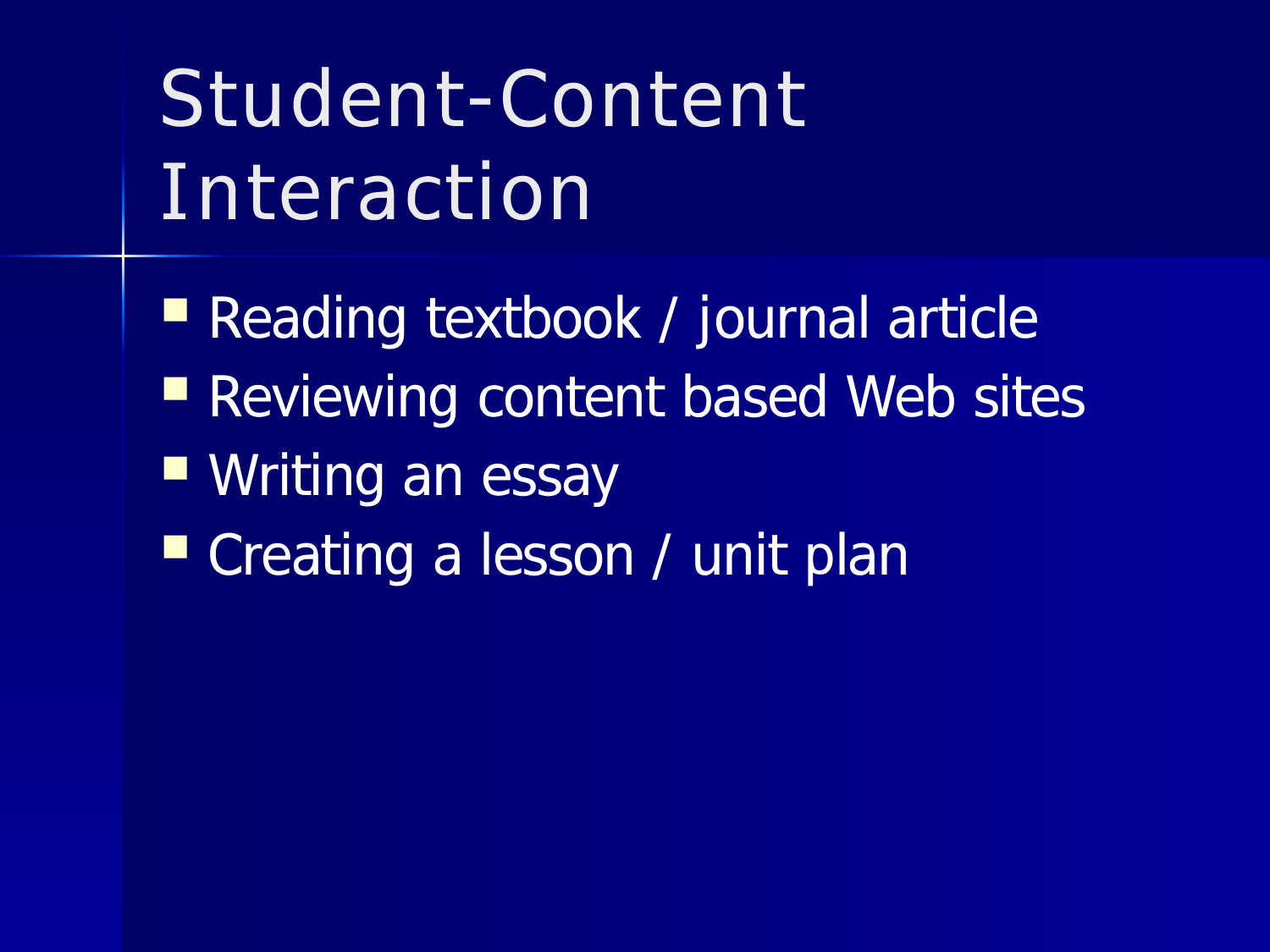

# Student-Content Interaction
Reading textbook / journal article
Reviewing content based Web sites
Writing an essay
Creating a lesson / unit plan